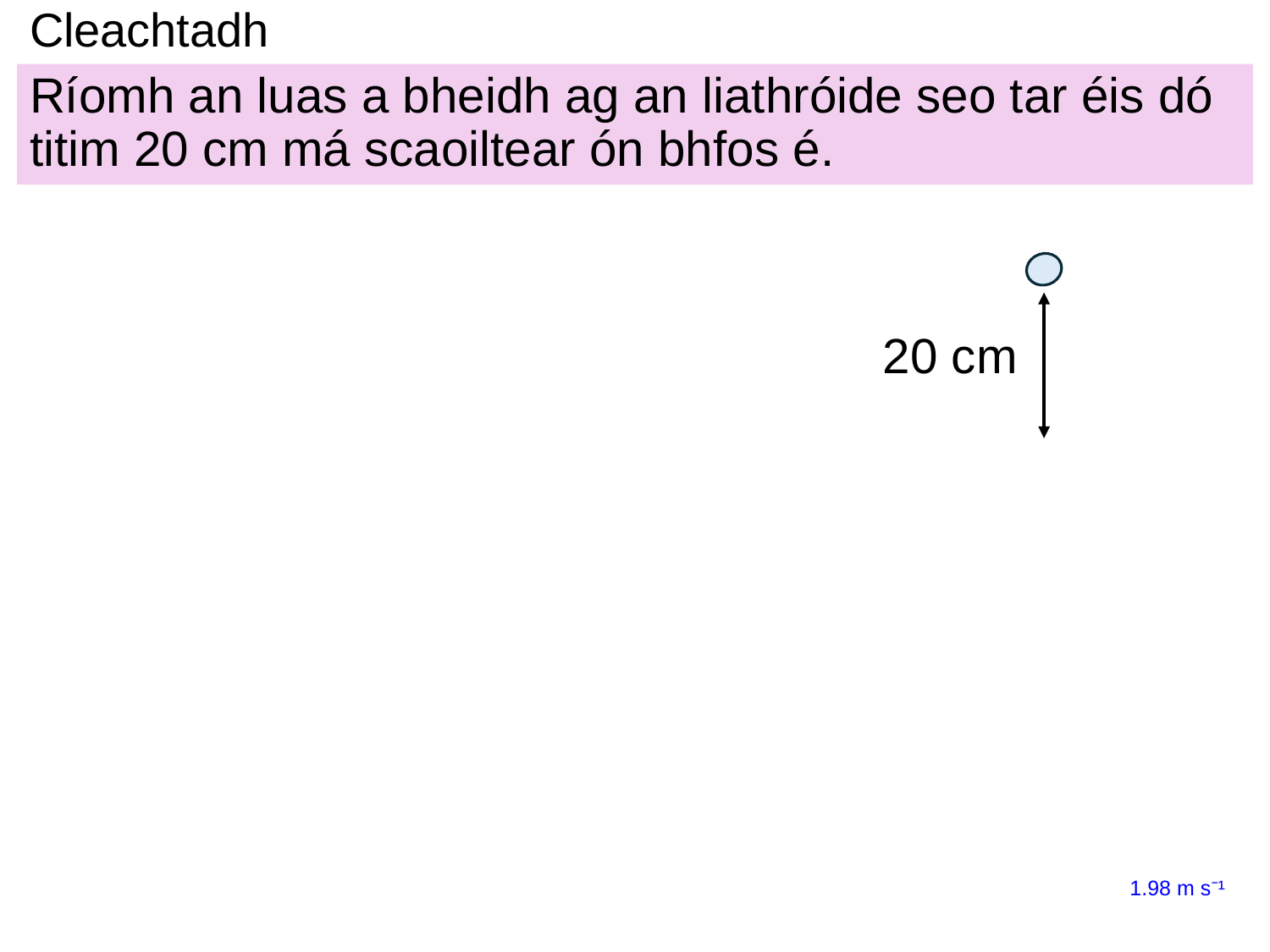

# Cleachtadh
Ríomh an luas a bheidh ag an liathróide seo tar éis dó titim 20 cm má scaoiltear ón bhfos é.

20 cm
1.98 m s⁻¹